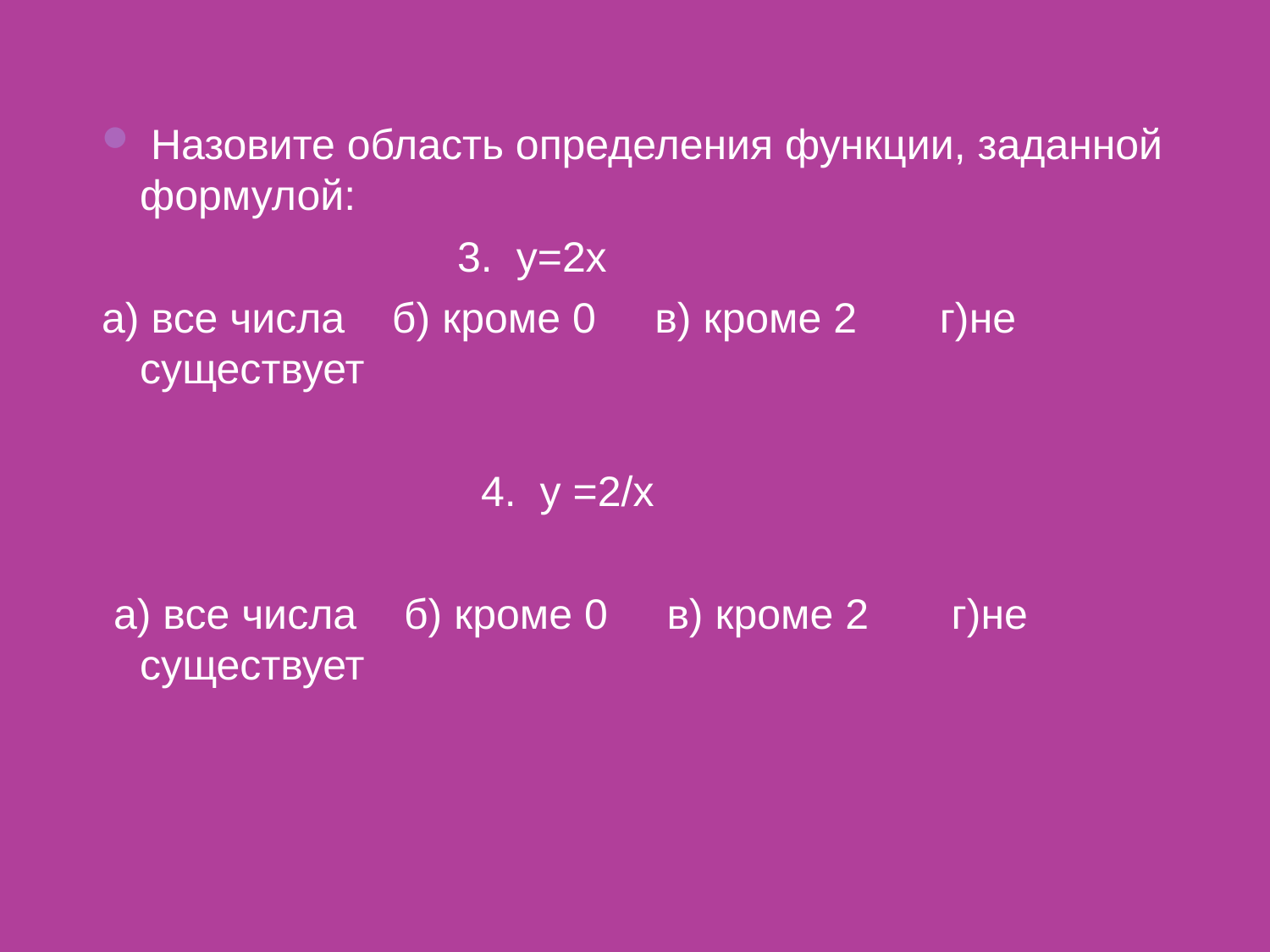

#

 Назовите область определения функции, заданной формулой:
                              3.  у=2х
а) все числа    б) кроме 0     в) кроме 2       г)не существует

                                4.  у =2/х

 а) все числа    б) кроме 0     в) кроме 2       г)не существует